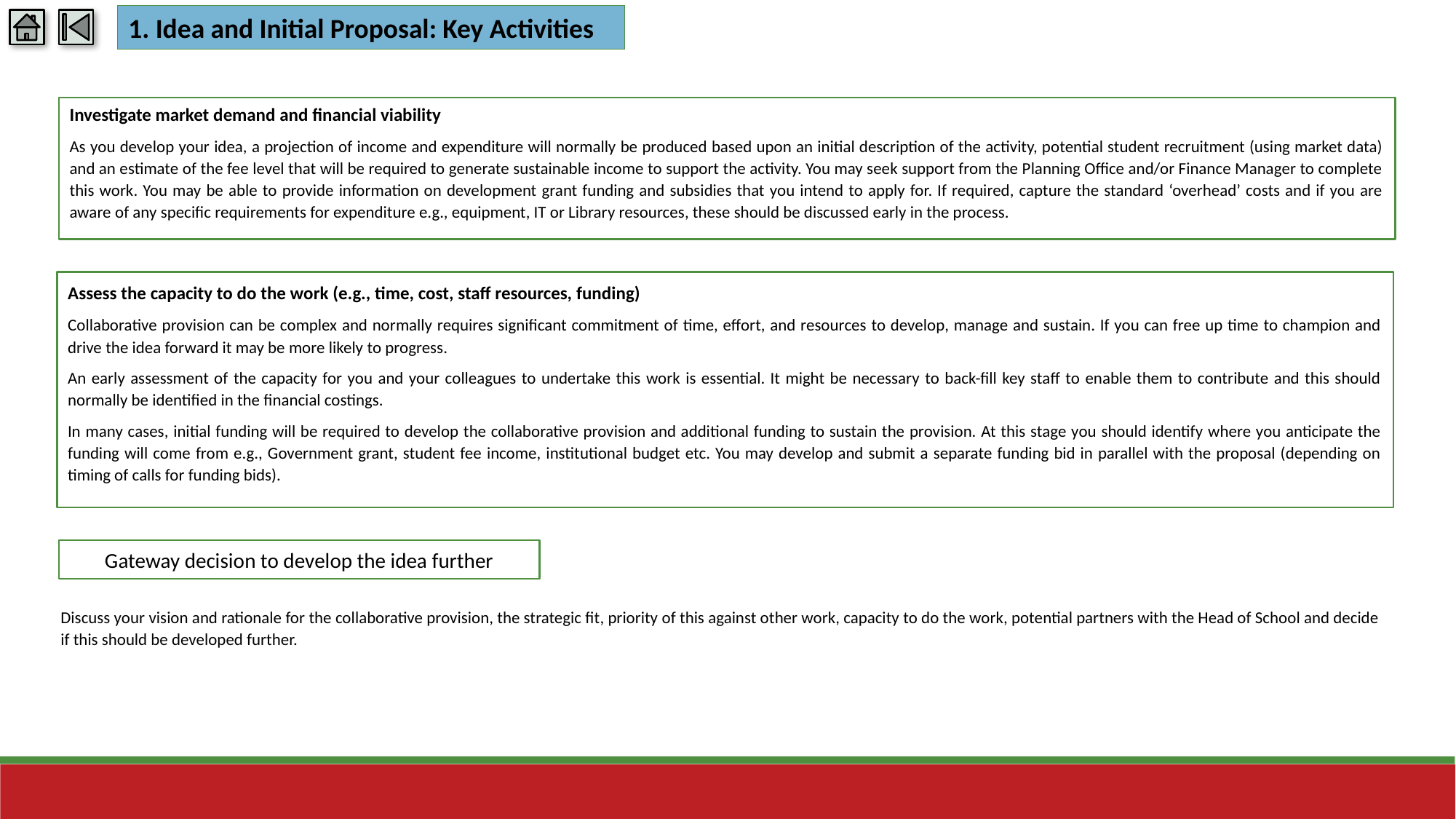

1. Idea and Initial Proposal: Key Activities

Investigate market demand and financial viability
As you develop your idea, a projection of income and expenditure will normally be produced based upon an initial description of the activity, potential student recruitment (using market data) and an estimate of the fee level that will be required to generate sustainable income to support the activity. You may seek support from the Planning Office and/or Finance Manager to complete this work. You may be able to provide information on development grant funding and subsidies that you intend to apply for. If required, capture the standard ‘overhead’ costs and if you are aware of any specific requirements for expenditure e.g., equipment, IT or Library resources, these should be discussed early in the process.
Assess the capacity to do the work (e.g., time, cost, staff resources, funding)
Collaborative provision can be complex and normally requires significant commitment of time, effort, and resources to develop, manage and sustain. If you can free up time to champion and drive the idea forward it may be more likely to progress.
An early assessment of the capacity for you and your colleagues to undertake this work is essential. It might be necessary to back-fill key staff to enable them to contribute and this should normally be identified in the financial costings.
In many cases, initial funding will be required to develop the collaborative provision and additional funding to sustain the provision. At this stage you should identify where you anticipate the funding will come from e.g., Government grant, student fee income, institutional budget etc. You may develop and submit a separate funding bid in parallel with the proposal (depending on timing of calls for funding bids).
Gateway decision to develop the idea further
Discuss your vision and rationale for the collaborative provision, the strategic fit, priority of this against other work, capacity to do the work, potential partners with the Head of School and decide if this should be developed further.